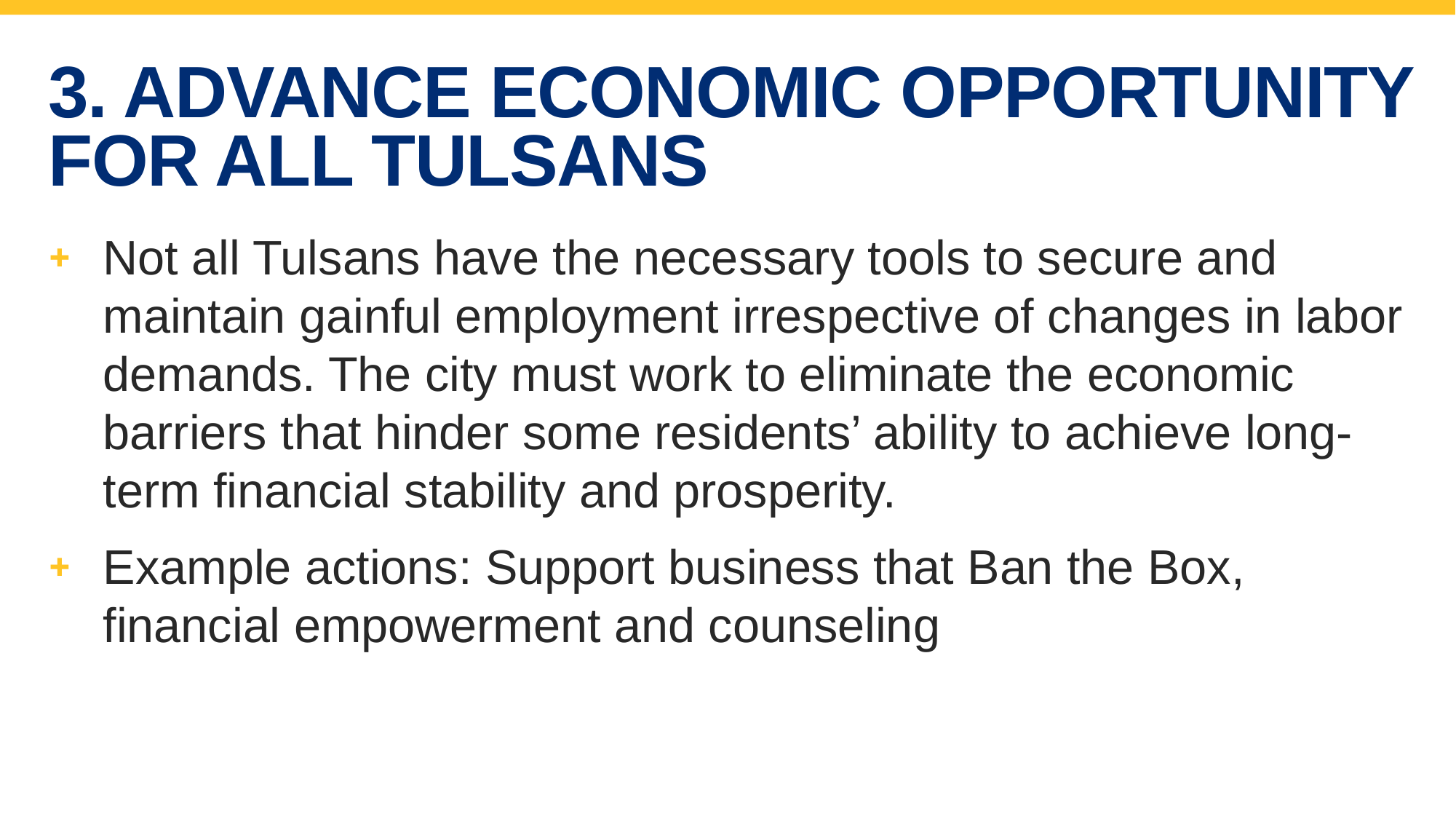

# 3. ADVANCE ECONOMIC OPPORTUNITY FOR ALL TULSANS
Not all Tulsans have the necessary tools to secure and maintain gainful employment irrespective of changes in labor demands. The city must work to eliminate the economic barriers that hinder some residents’ ability to achieve long-term financial stability and prosperity.
Example actions: Support business that Ban the Box, financial empowerment and counseling